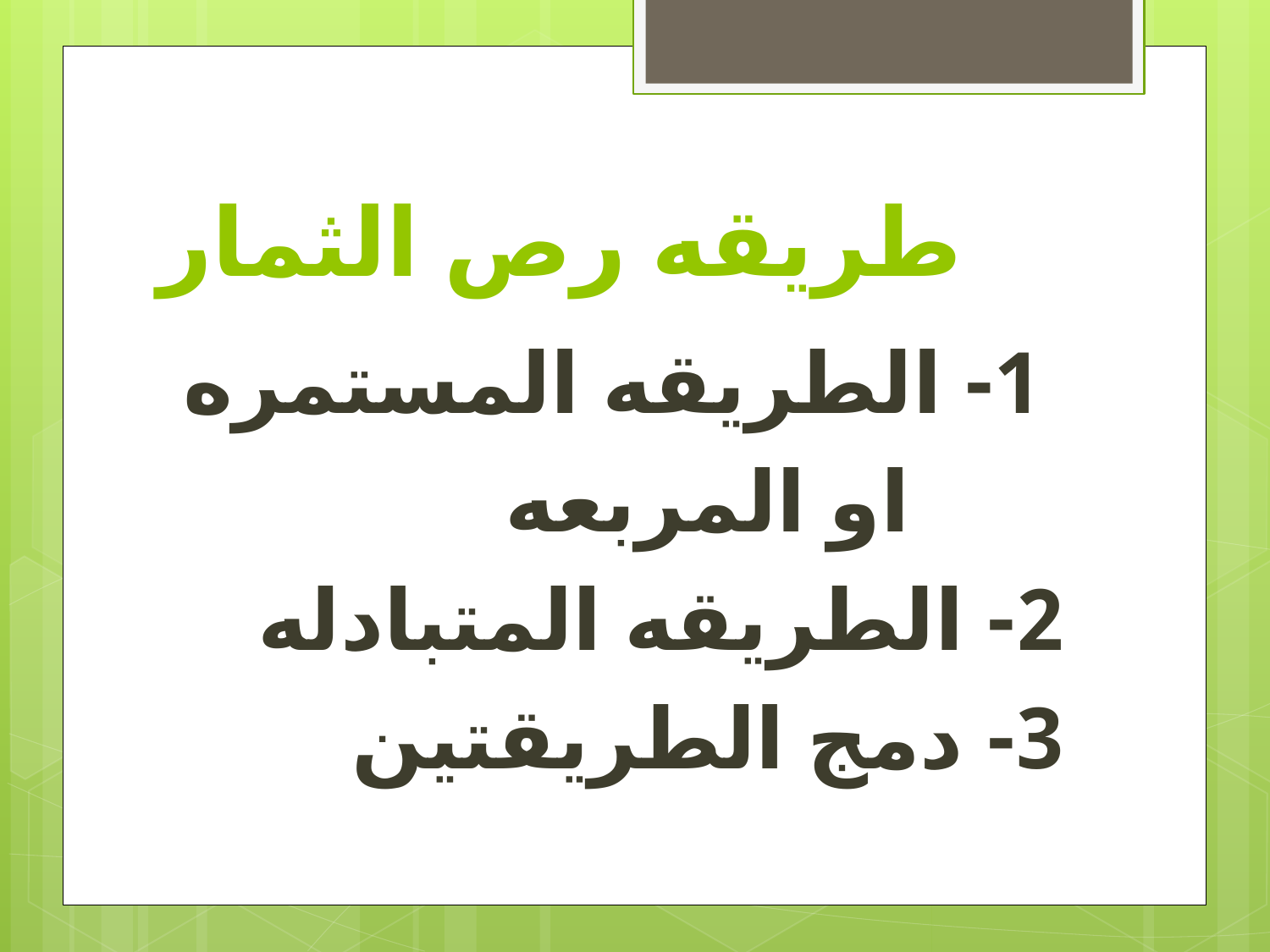

# طريقه رص الثمار
 1- الطريقه المستمره
       او المربعه
2- الطريقه المتبادله
3- دمج الطريقتين